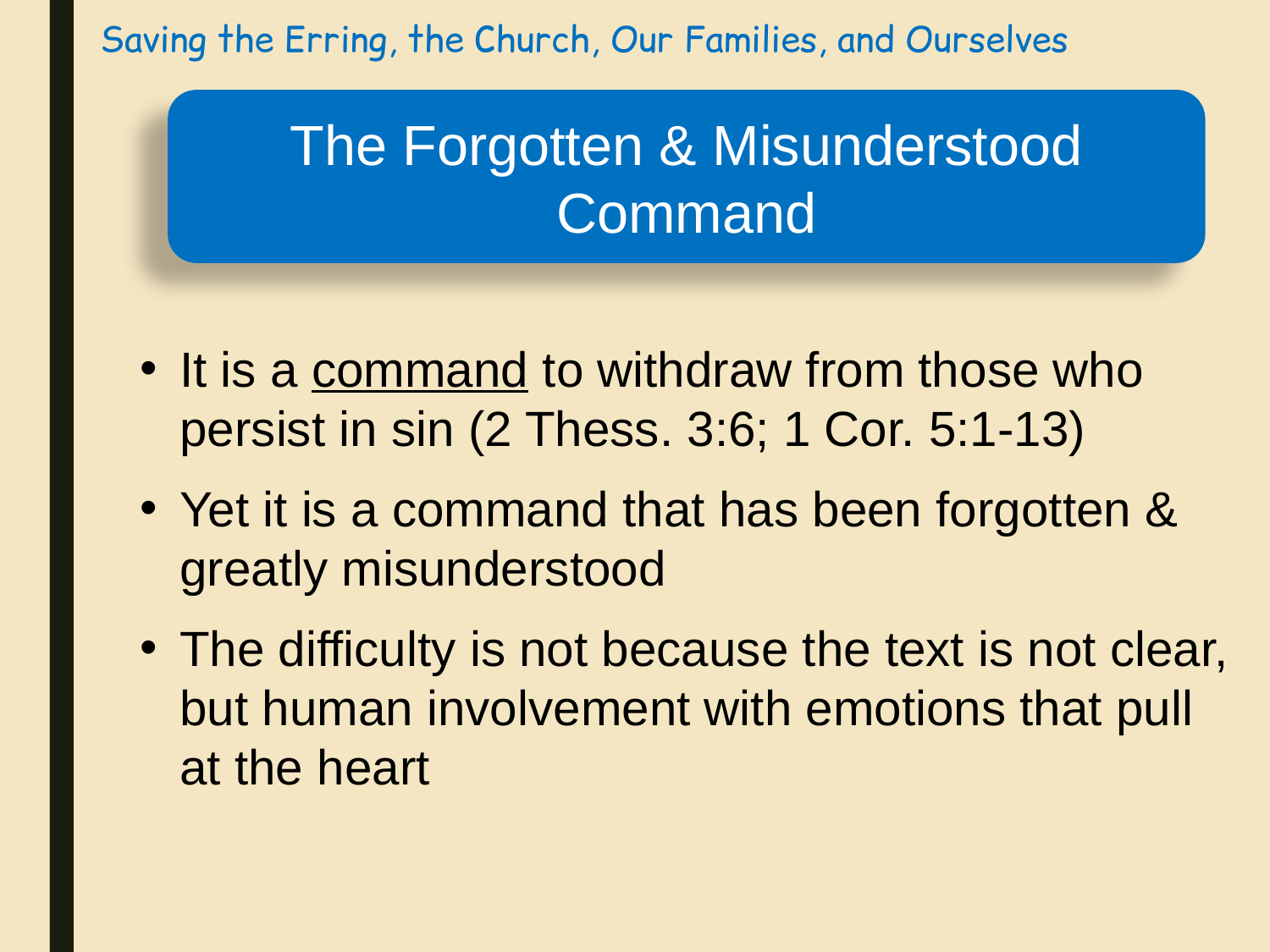

Saving the Erring, the Church, Our Families, and Ourselves
The Forgotten & Misunderstood Command
It is a command to withdraw from those who persist in sin (2 Thess. 3:6; 1 Cor. 5:1-13)

Yet it is a command that has been forgotten & greatly misunderstood

The difficulty is not because the text is not clear, but human involvement with emotions that pull at the heart